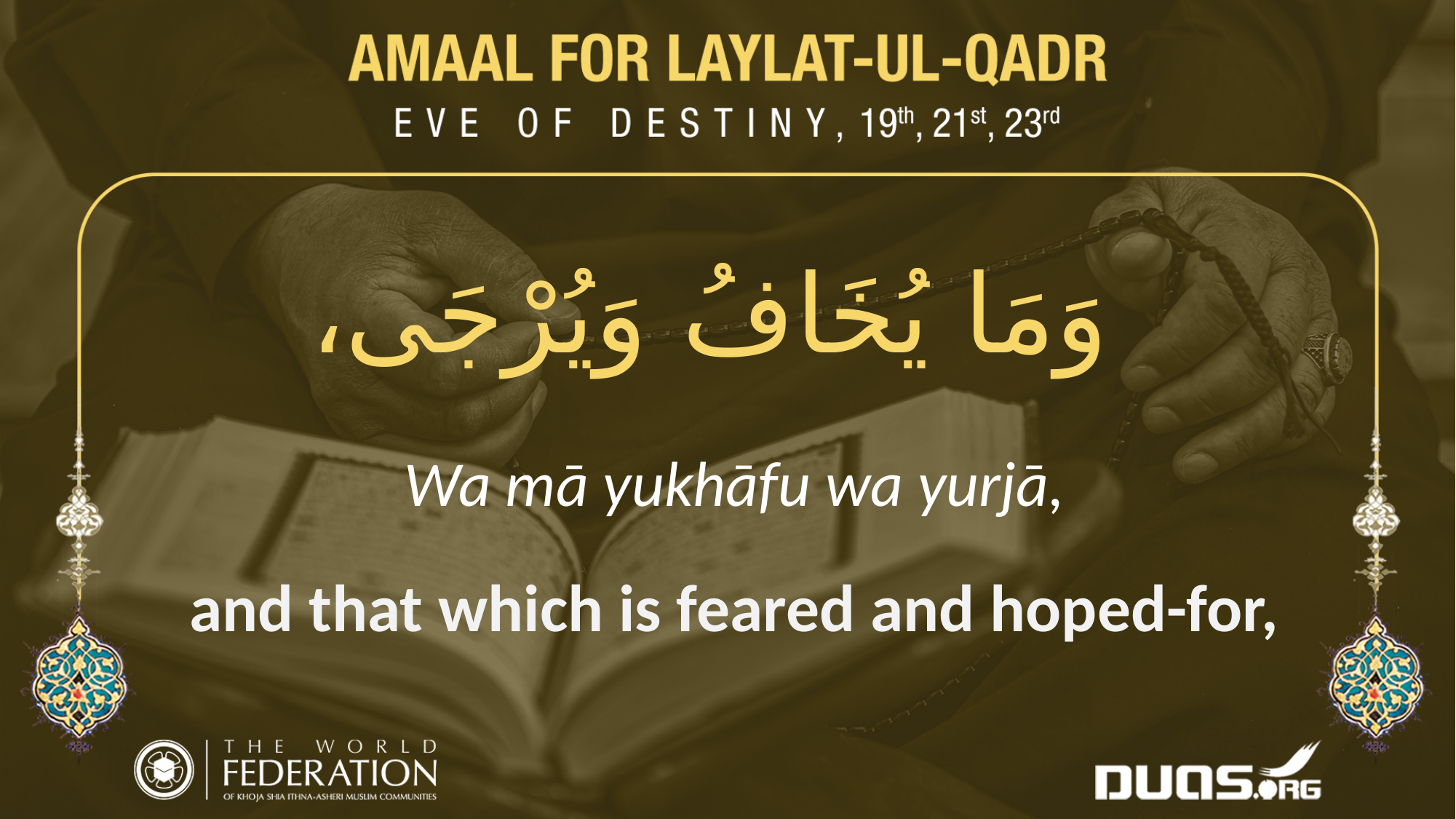

وَمَا يُخَافُ وَيُرْجَى،
Wa mā yukhāfu wa yurjā,
and that which is feared and hoped-for,